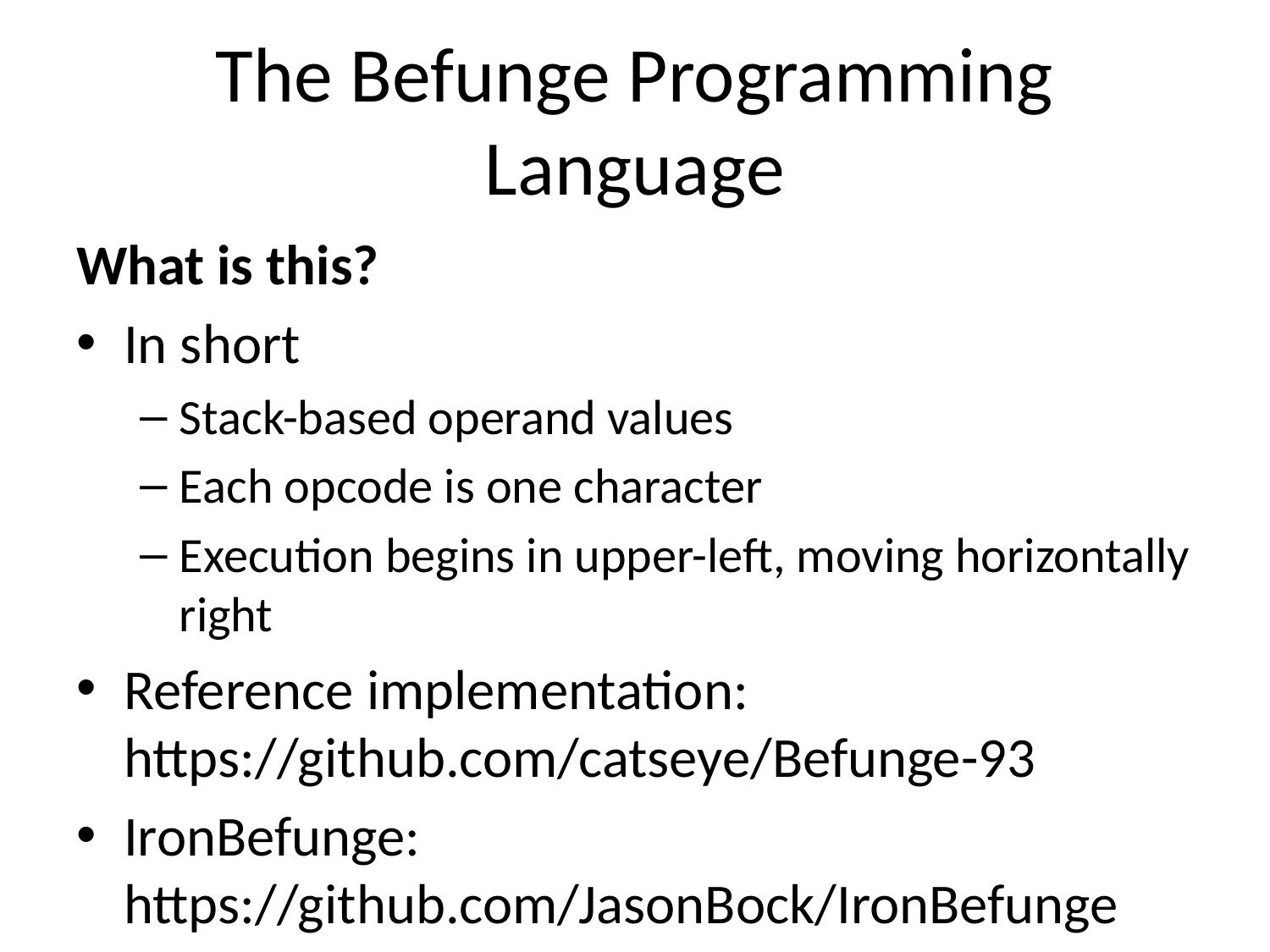

# The Befunge Programming Language
What is this?
In short
Stack-based operand values
Each opcode is one character
Execution begins in upper-left, moving horizontally right
Reference implementation: https://github.com/catseye/Befunge-93
IronBefunge: https://github.com/JasonBock/IronBefunge